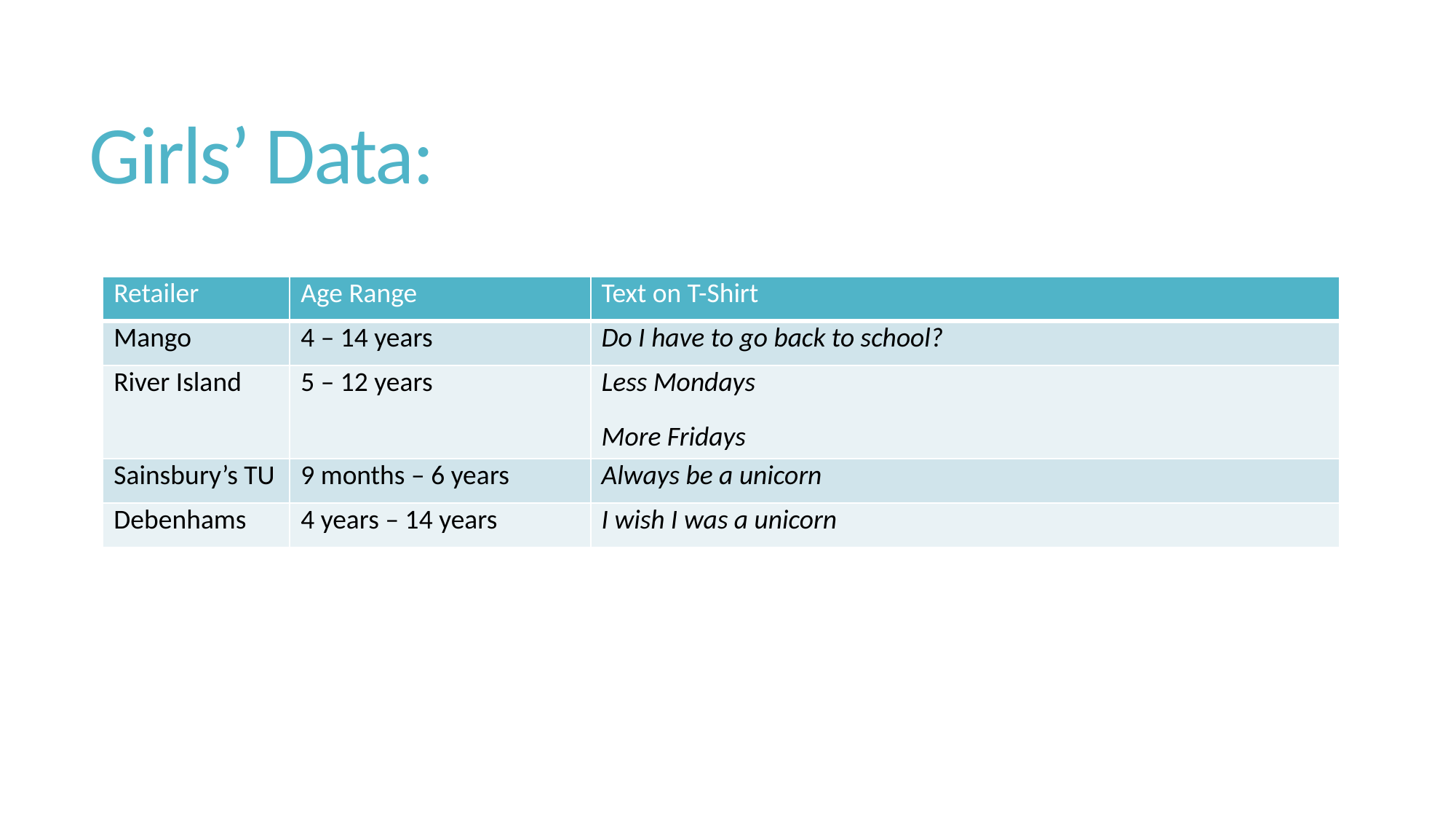

# Girls’ Data:
| Retailer | Age Range | Text on T-Shirt |
| --- | --- | --- |
| Mango | 4 – 14 years | Do I have to go back to school? |
| River Island | 5 – 12 years | Less Mondays More Fridays |
| Sainsbury’s TU | 9 months – 6 years | Always be a unicorn |
| Debenhams | 4 years – 14 years | I wish I was a unicorn |